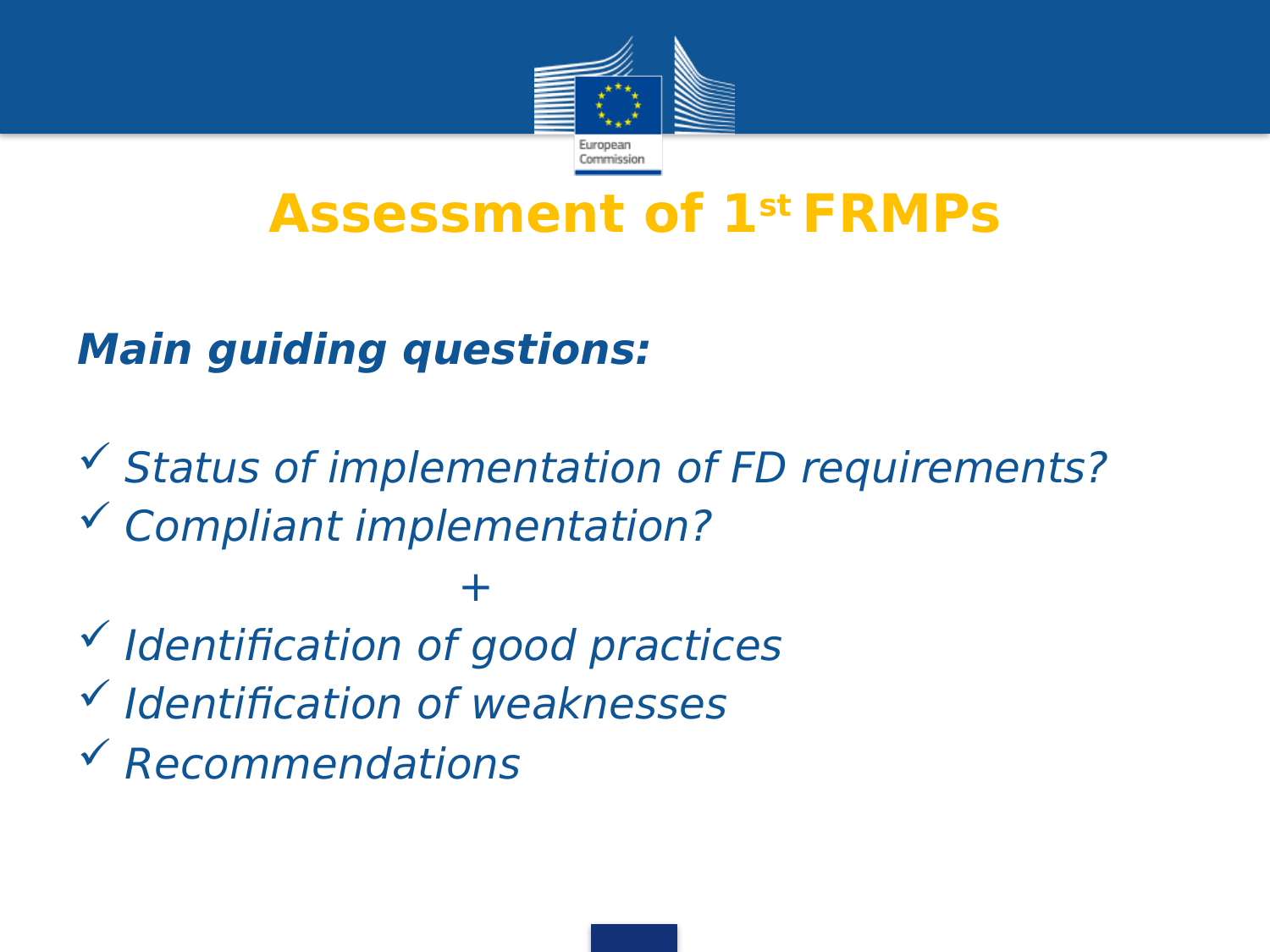

# Assessment of 1st FRMPs

Main guiding questions:

Status of implementation of FD requirements?
Compliant implementation?
			+
Identification of good practices
Identification of weaknesses
Recommendations